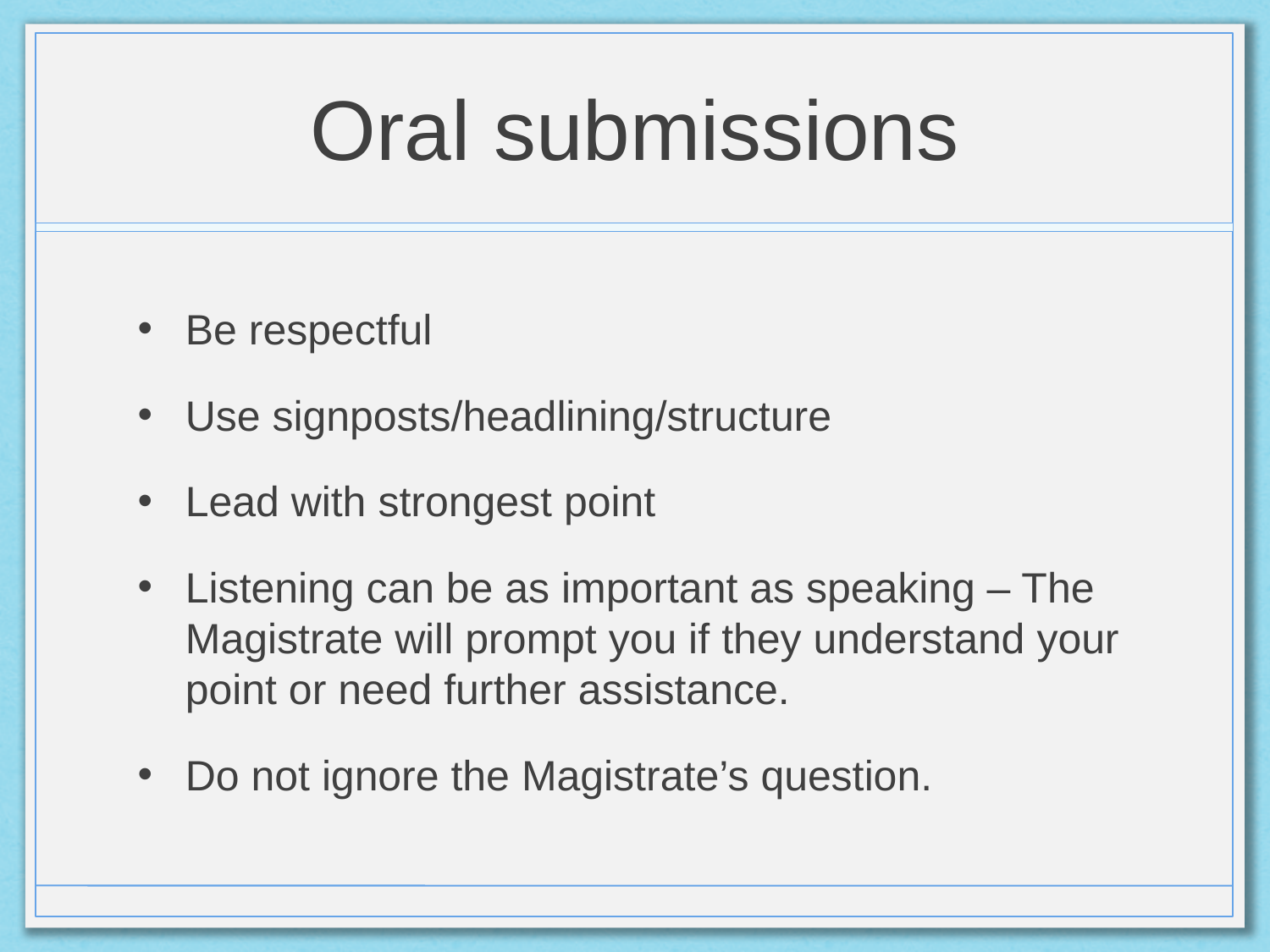

# Oral submissions
Be respectful
Use signposts/headlining/structure
Lead with strongest point
Listening can be as important as speaking – The Magistrate will prompt you if they understand your point or need further assistance.
Do not ignore the Magistrate’s question.